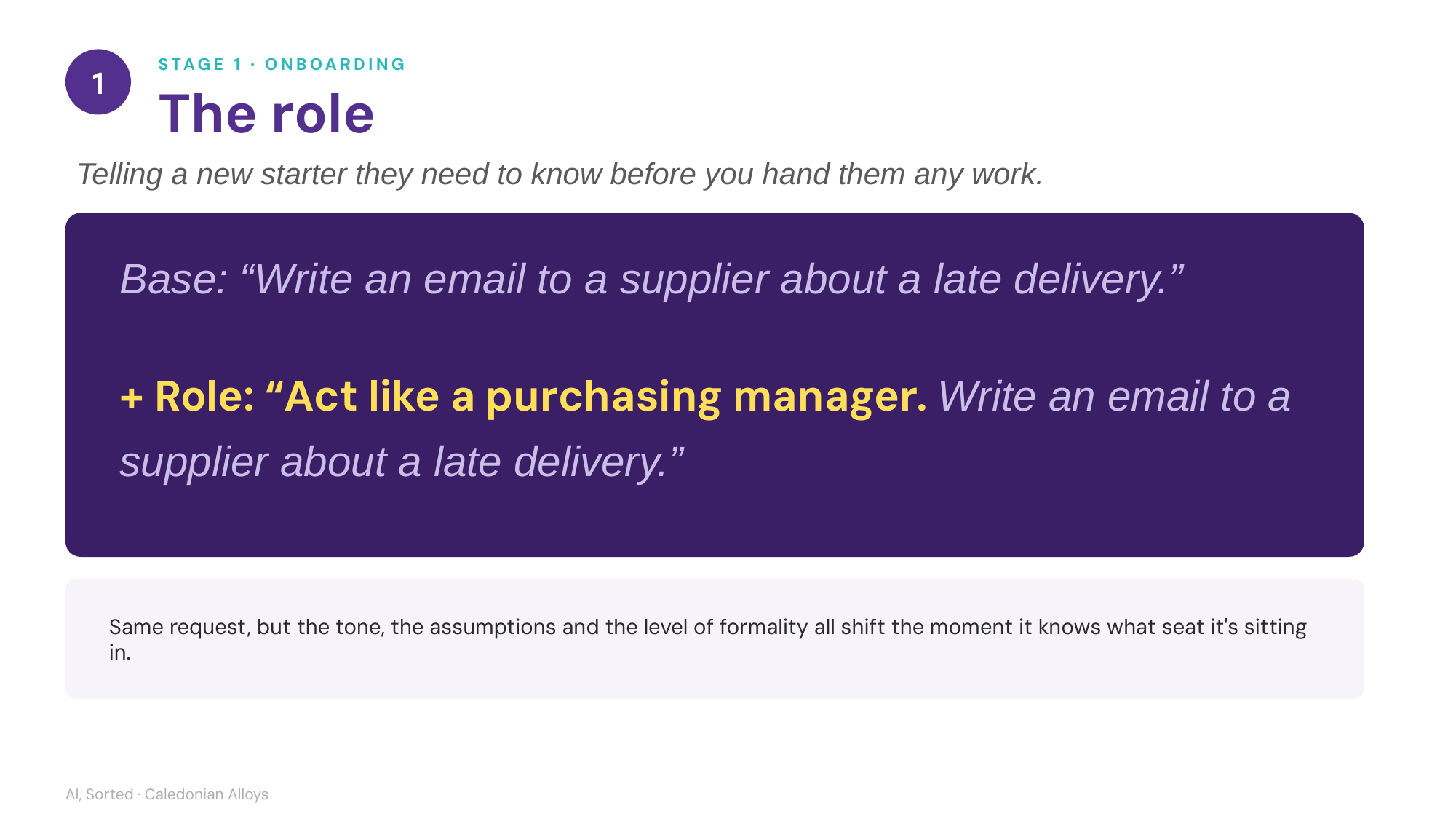

STAGE 1 · ONBOARDING

1
The role
Telling a new starter they need to know before you hand them any work.

Base: “Write an email to a supplier about a late delivery.”

+ Role: “Act like a purchasing manager. Write an email to a supplier about a late delivery.”

Same request, but the tone, the assumptions and the level of formality all shift the moment it knows what seat it's sitting in.
AI, Sorted · Caledonian Alloys